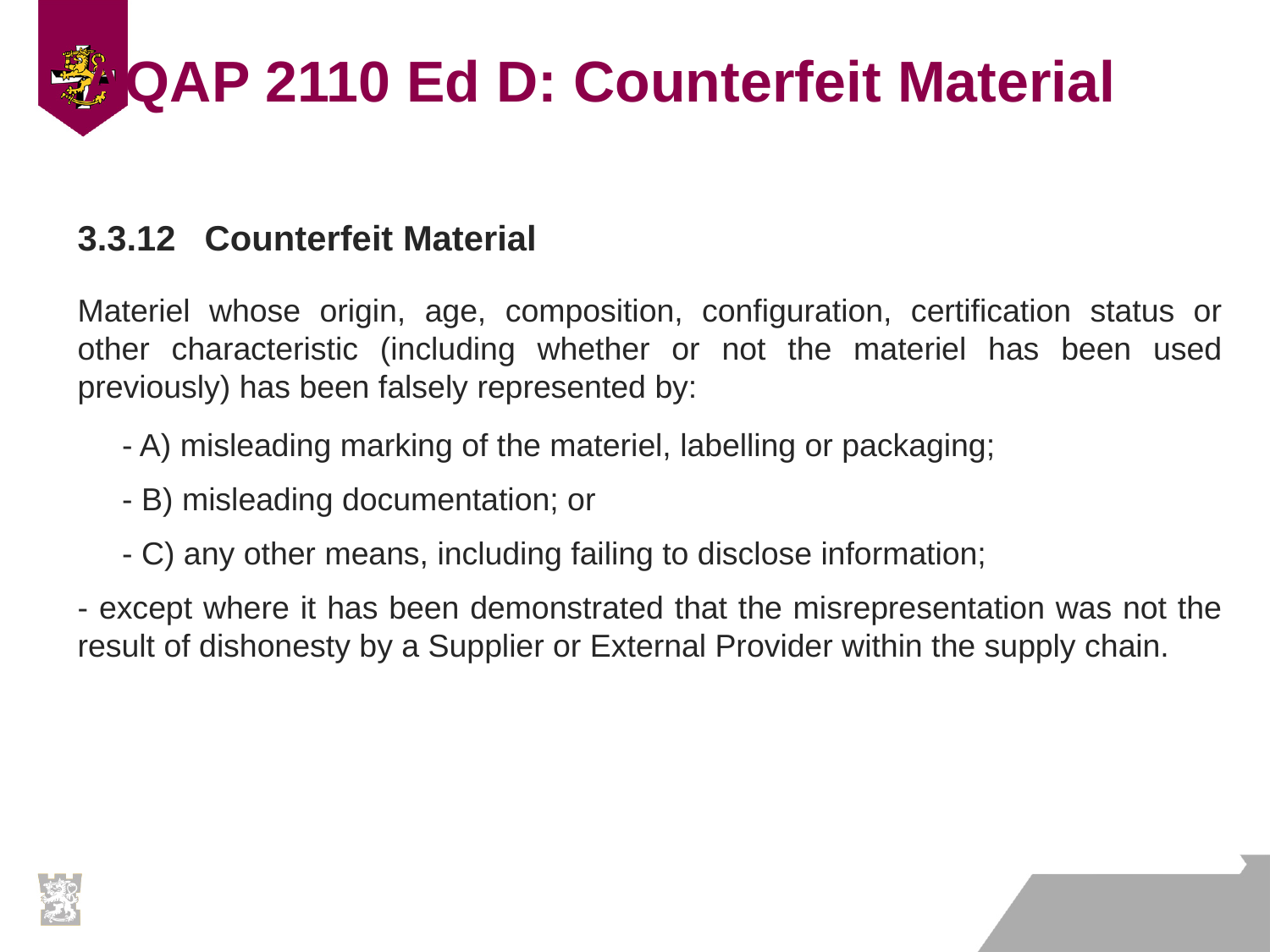

# AQAP 2110 Ed D: Counterfeit Material
3.3.12 	Counterfeit Material
Materiel whose origin, age, composition, configuration, certification status or other characteristic (including whether or not the materiel has been used previously) has been falsely represented by:
     - A) misleading marking of the materiel, labelling or packaging;
     - B) misleading documentation; or
     - C) any other means, including failing to disclose information;
- except where it has been demonstrated that the misrepresentation was not the result of dishonesty by a Supplier or External Provider within the supply chain.